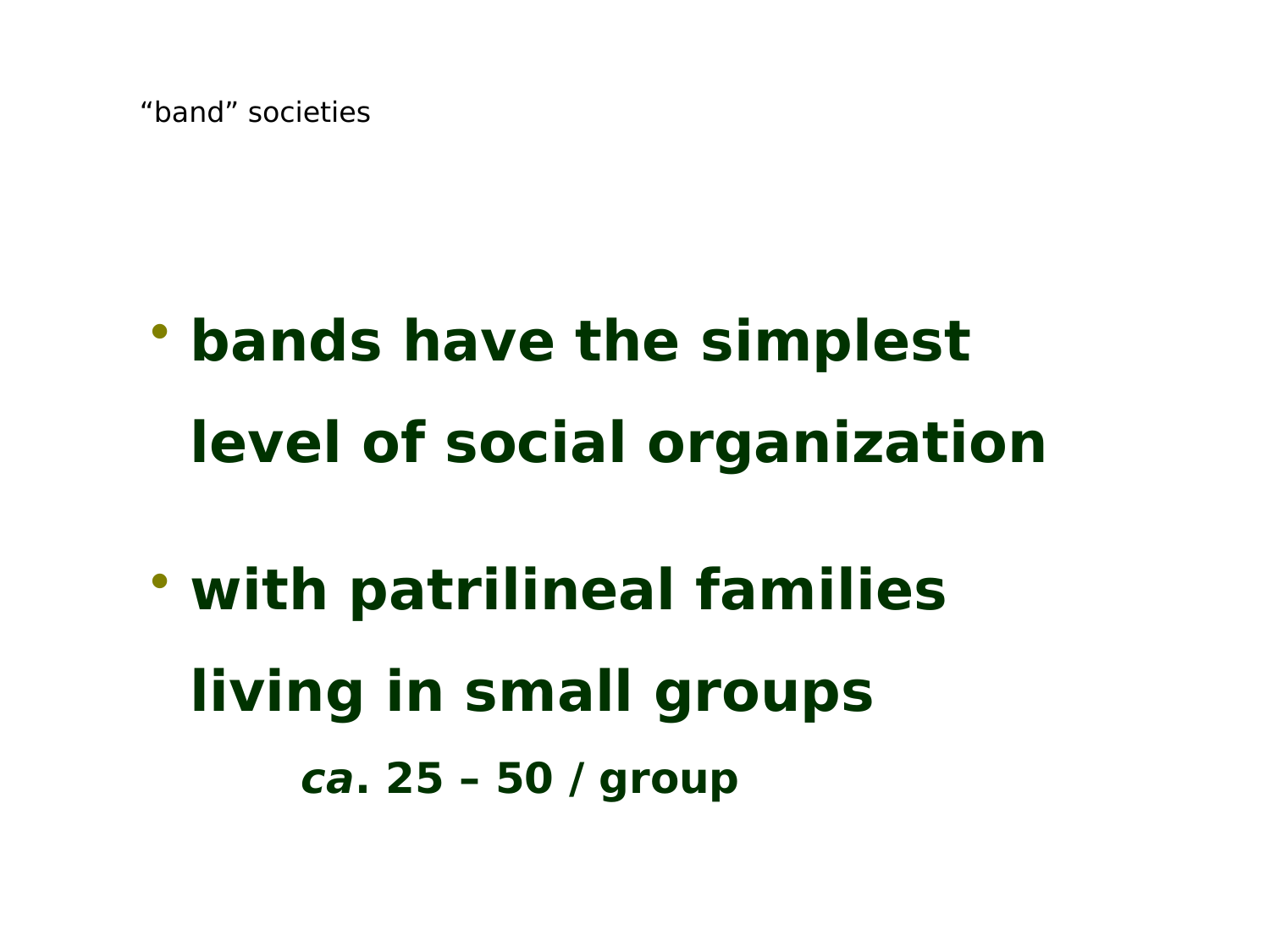

“band” societies
bands have the simplest level of social organization

with patrilineal families living in small groups
ca. 25 – 50 / group